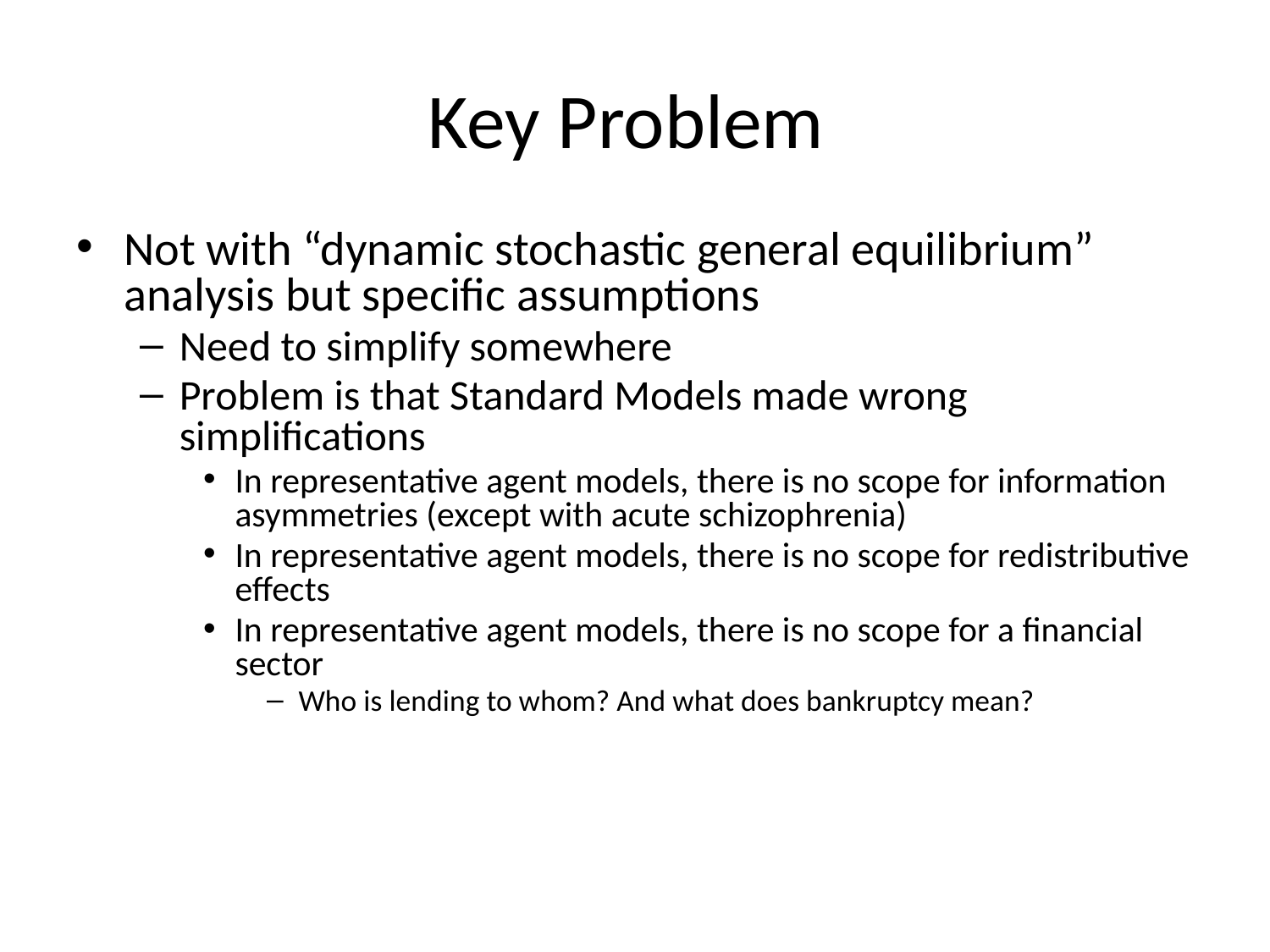

# Key Problem
Not with “dynamic stochastic general equilibrium” analysis but specific assumptions
Need to simplify somewhere
Problem is that Standard Models made wrong simplifications
In representative agent models, there is no scope for information asymmetries (except with acute schizophrenia)
In representative agent models, there is no scope for redistributive effects
In representative agent models, there is no scope for a financial sector
Who is lending to whom? And what does bankruptcy mean?